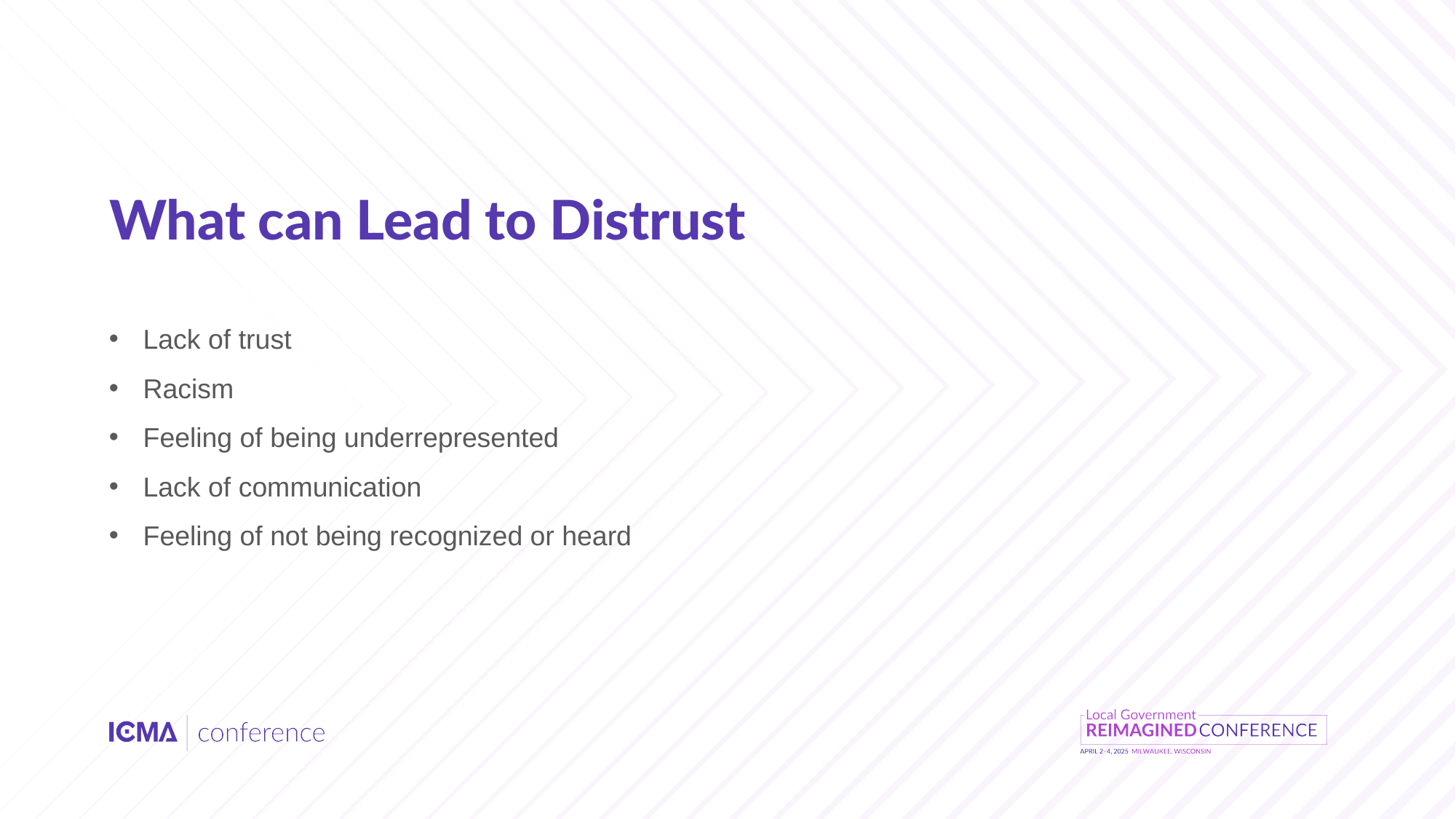

# What can Lead to Distrust
Lack of trust
Racism
Feeling of being underrepresented
Lack of communication
Feeling of not being recognized or heard